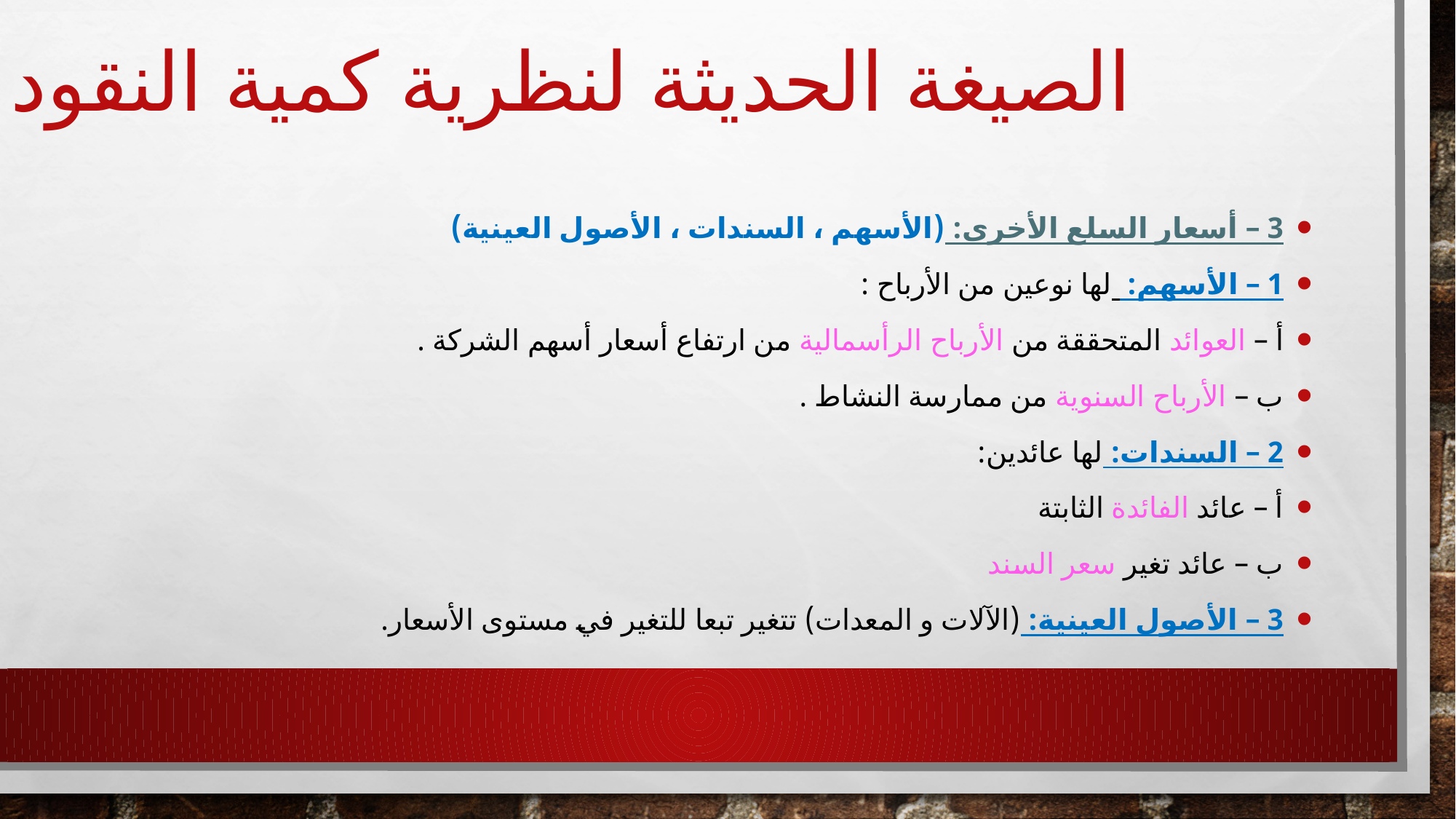

# الصيغة الحديثة لنظرية كمية النقود
3 – أسعار السلع الأخرى: (الأسهم ، السندات ، الأصول العينية)
1 – الأسهم:  لها نوعين من الأرباح :
أ – العوائد المتحققة من الأرباح الرأسمالية من ارتفاع أسعار أسهم الشركة .
ب – الأرباح السنوية من ممارسة النشاط .
2 – السندات: لها عائدين:
أ – عائد الفائدة الثابتة
ب – عائد تغير سعر السند
3 – الأصول العينية: (الآلات و المعدات) تتغير تبعا للتغير في مستوى الأسعار.